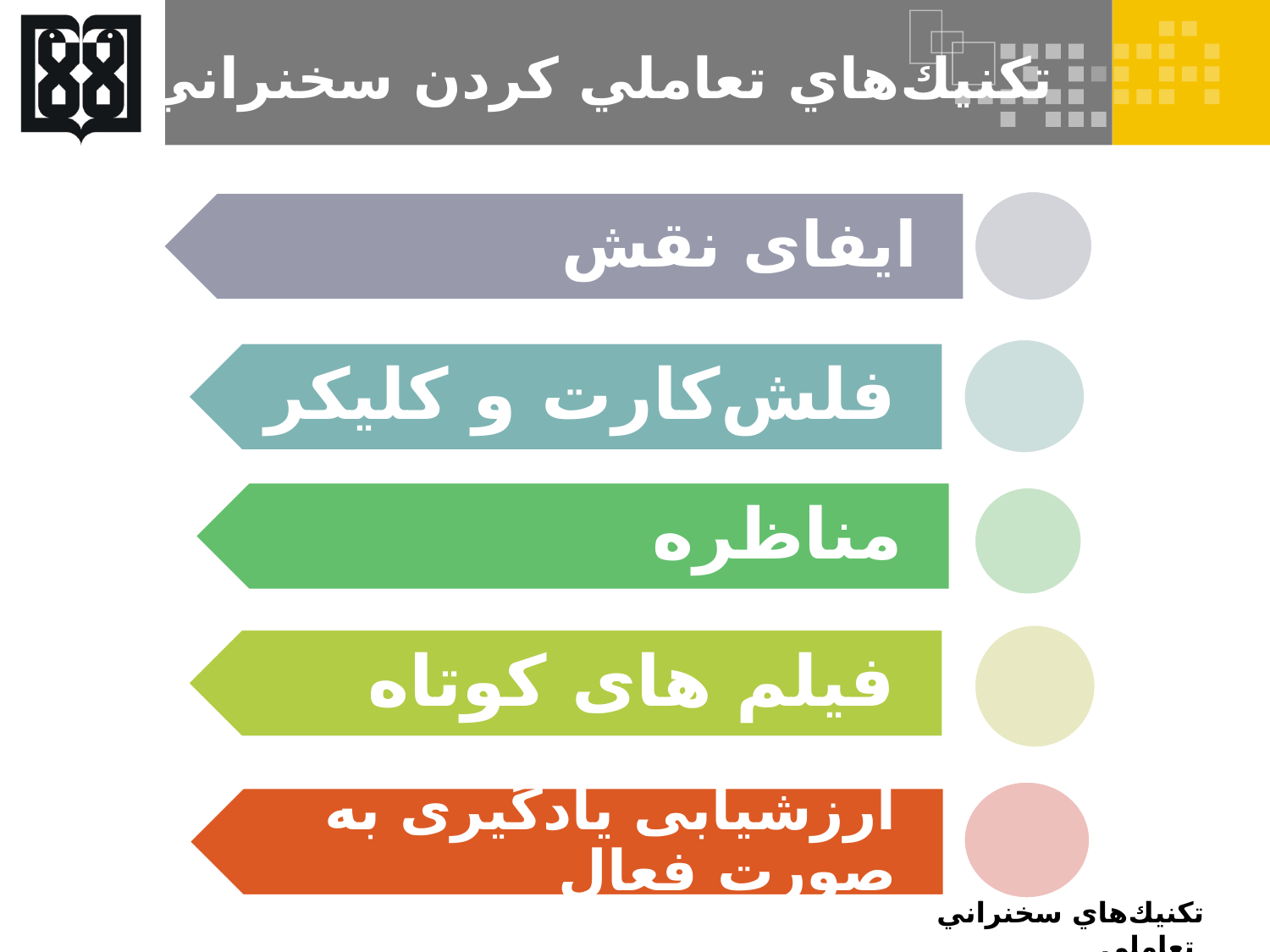

# تكنيك‌هاي تعاملي كردن سخنراني
ايفای نقش
فلش‌کارت و کليکر
مناظره
فیلم های کوتاه
ارزشيابی يادگيری به صورت فعال
تكنيك‌هاي سخنراني تعاملي